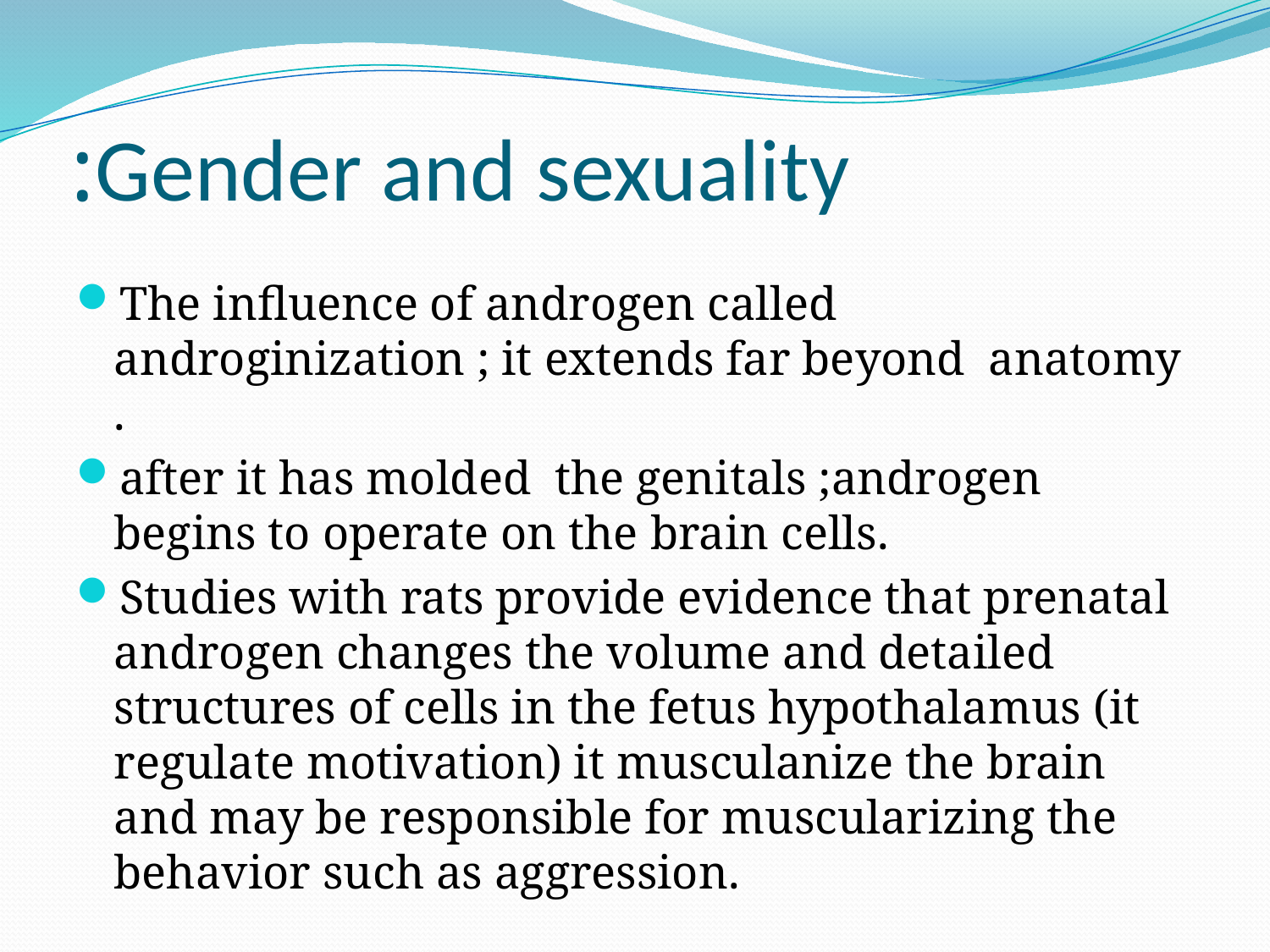

# Gender and sexuality:
The influence of androgen called androginization ; it extends far beyond  anatomy .
after it has molded  the genitals ;androgen begins to operate on the brain cells.
Studies with rats provide evidence that prenatal androgen changes the volume and detailed structures of cells in the fetus hypothalamus (it regulate motivation) it musculanize the brain and may be responsible for muscularizing the behavior such as aggression.